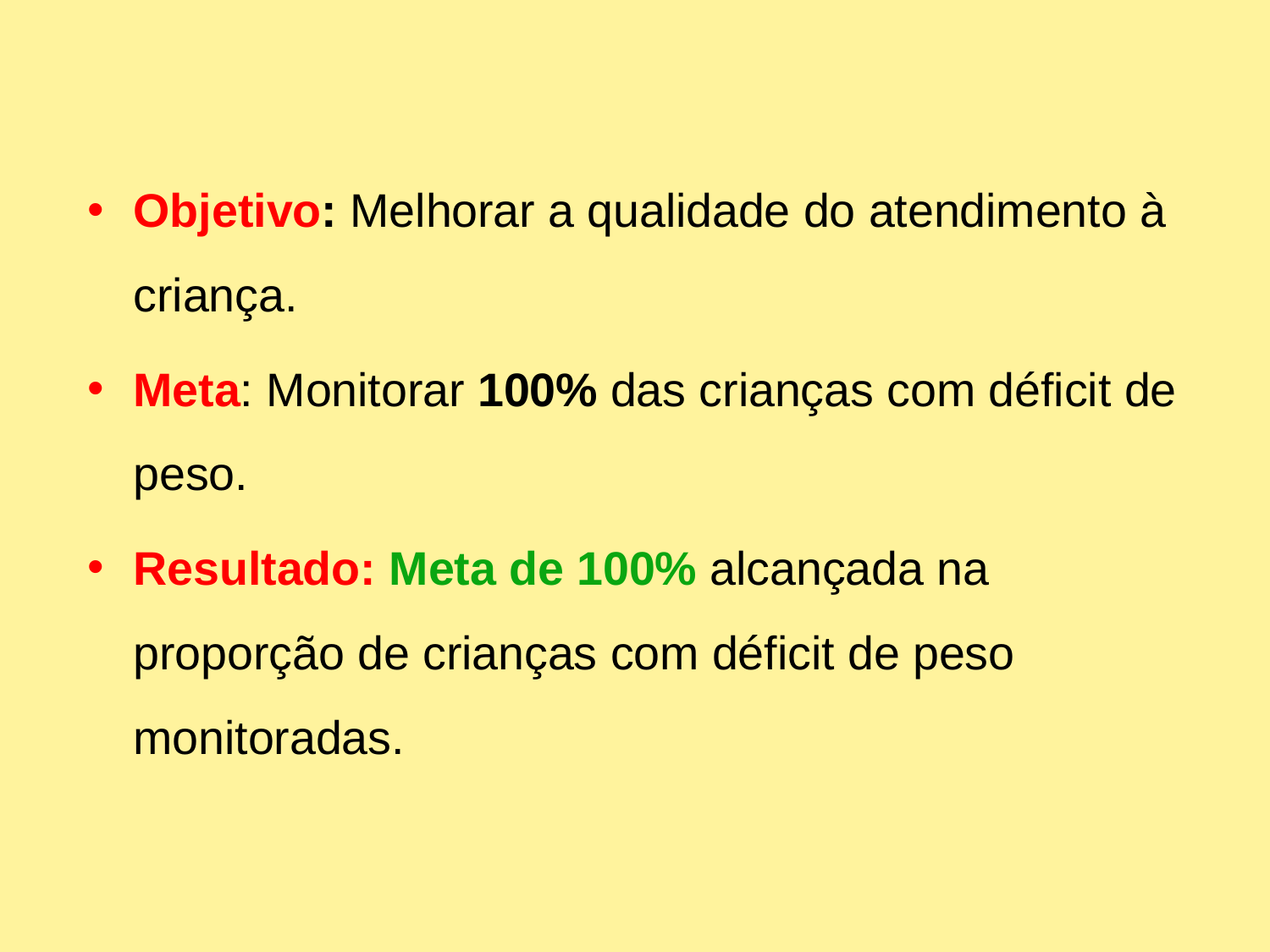

Objetivo: Melhorar a qualidade do atendimento à criança.
Meta: Monitorar 100% das crianças com déficit de peso.
Resultado: Meta de 100% alcançada na proporção de crianças com déficit de peso monitoradas.